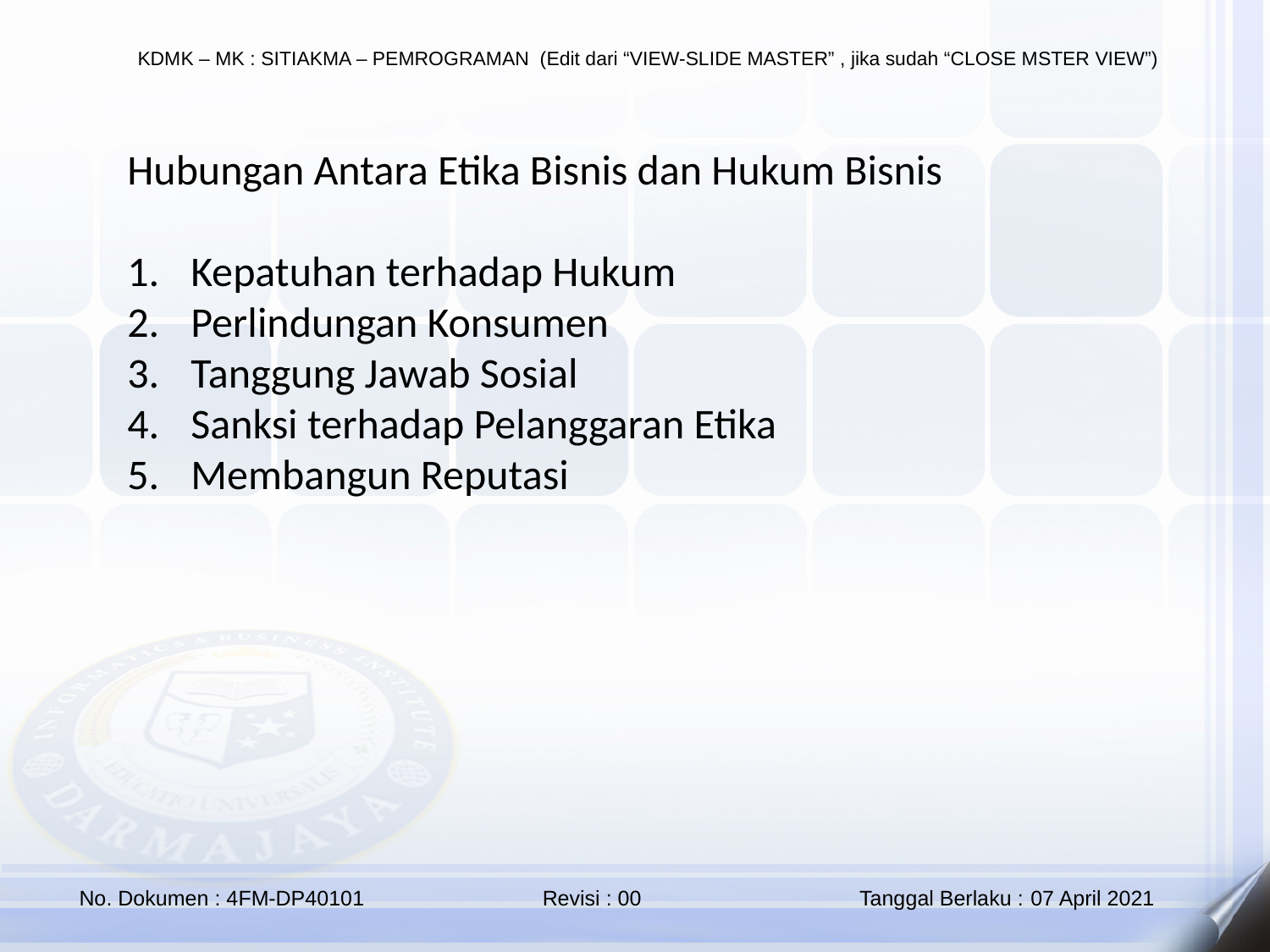

Hubungan Antara Etika Bisnis dan Hukum Bisnis

Kepatuhan terhadap Hukum
Perlindungan Konsumen
Tanggung Jawab Sosial
Sanksi terhadap Pelanggaran Etika
Membangun Reputasi